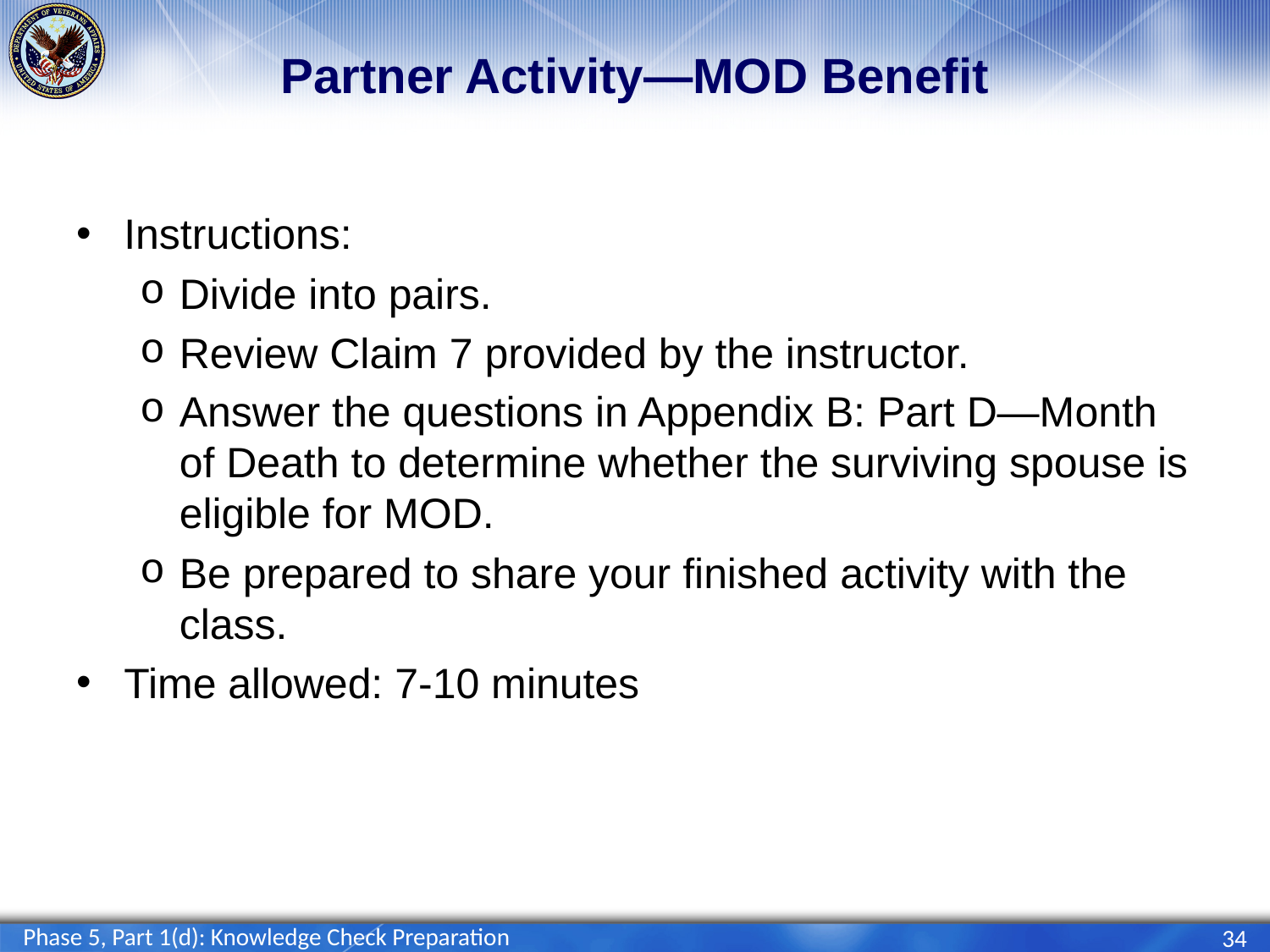

# Partner Activity—MOD Benefit
Instructions:
Divide into pairs.
Review Claim 7 provided by the instructor.
Answer the questions in Appendix B: Part D—Month of Death to determine whether the surviving spouse is eligible for MOD.
Be prepared to share your finished activity with the class.
Time allowed: 7-10 minutes
Phase 5, Part 1(d): Knowledge Check Preparation
34